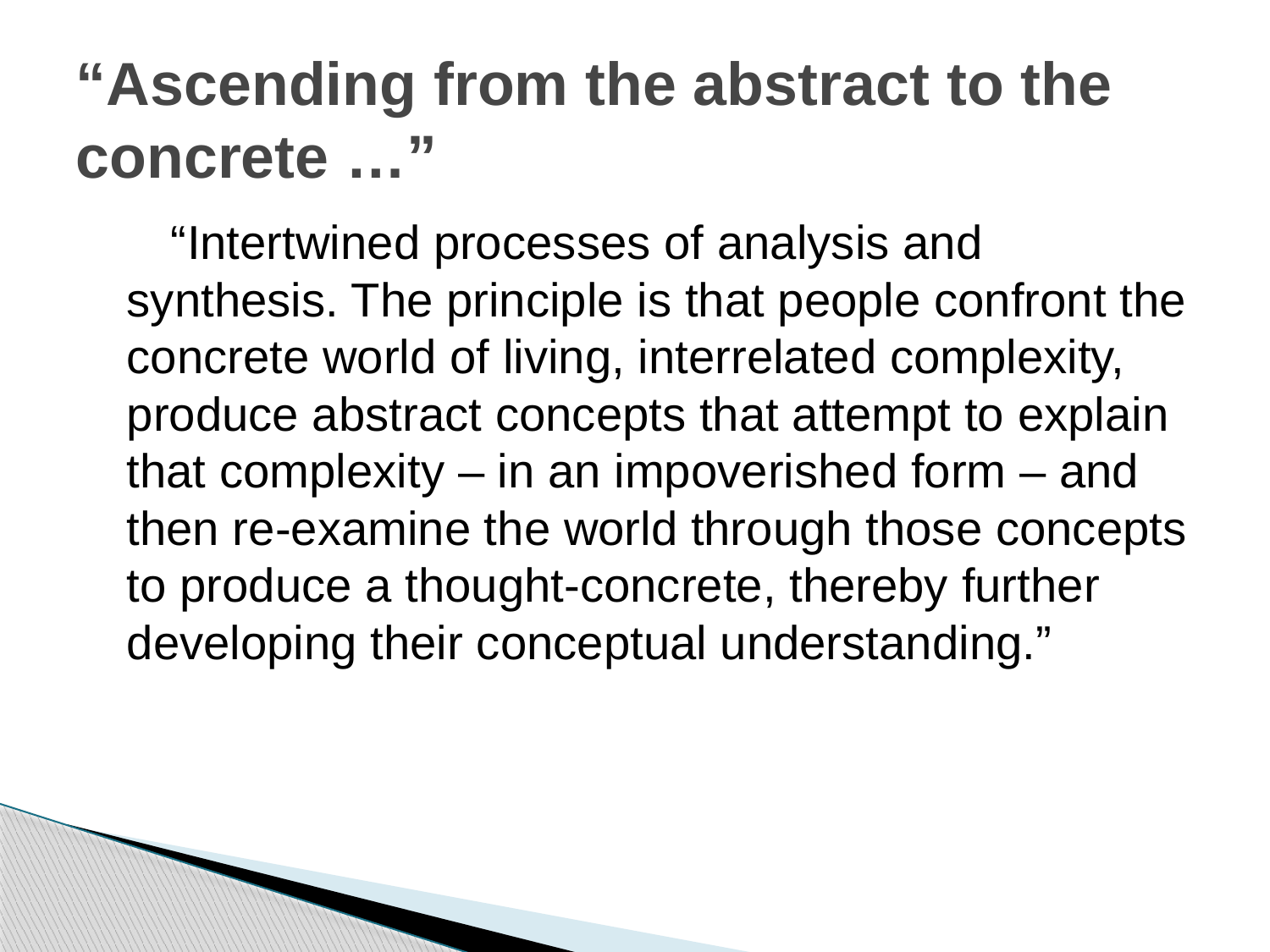

# “Ascending from the abstract to the concrete …”
      “Intertwined processes of analysis and synthesis. The principle is that people confront the concrete world of living, interrelated complexity, produce abstract concepts that attempt to explain that complexity – in an impoverished form – and then re-examine the world through those concepts to produce a thought-concrete, thereby further developing their conceptual understanding.”